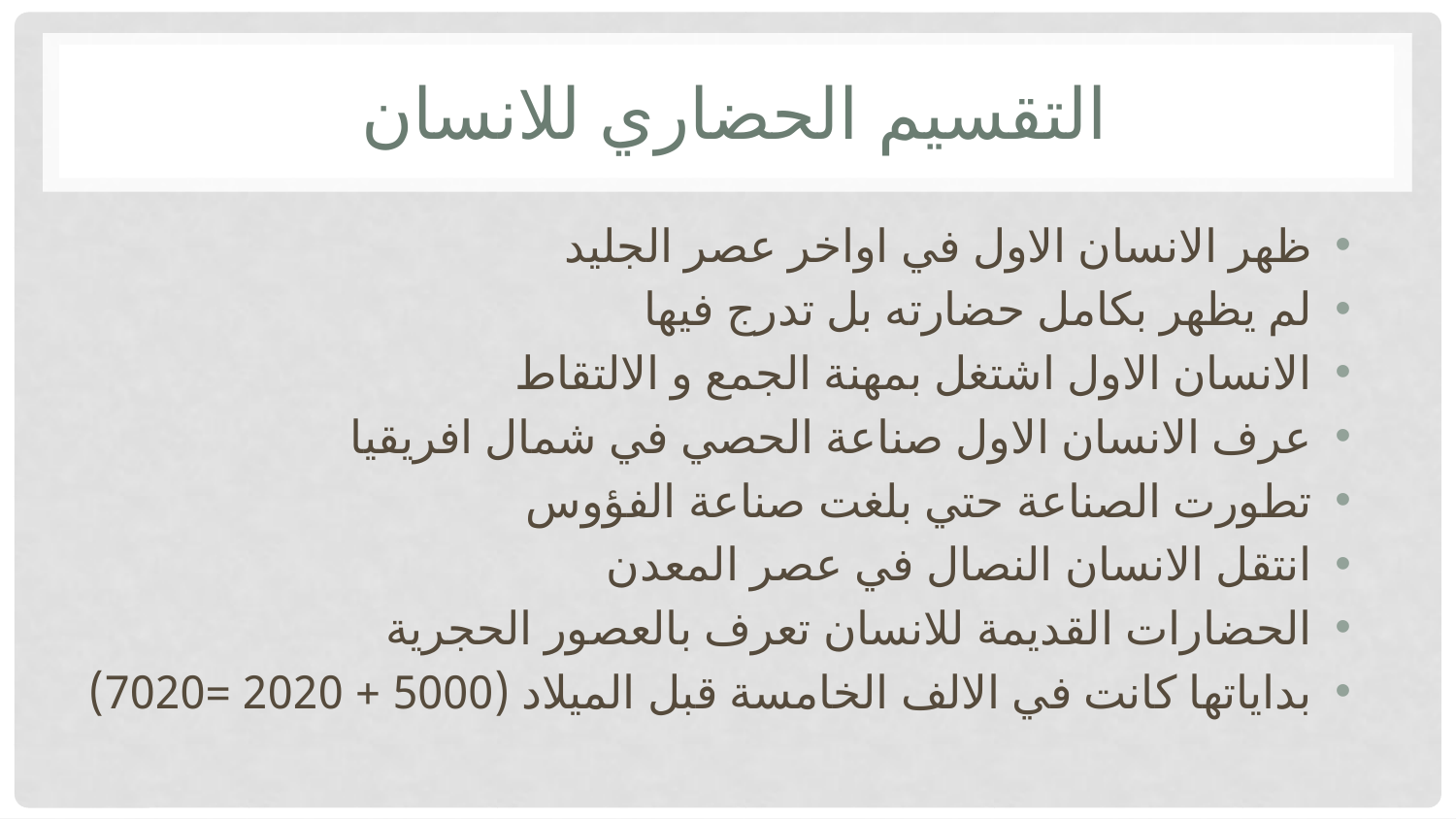

# التقسيم الحضاري للانسان
ظهر الانسان الاول في اواخر عصر الجليد
لم يظهر بكامل حضارته بل تدرج فيها
الانسان الاول اشتغل بمهنة الجمع و الالتقاط
عرف الانسان الاول صناعة الحصي في شمال افريقيا
تطورت الصناعة حتي بلغت صناعة الفؤوس
انتقل الانسان النصال في عصر المعدن
الحضارات القديمة للانسان تعرف بالعصور الحجرية
بداياتها كانت في الالف الخامسة قبل الميلاد (5000 + 2020 =7020)